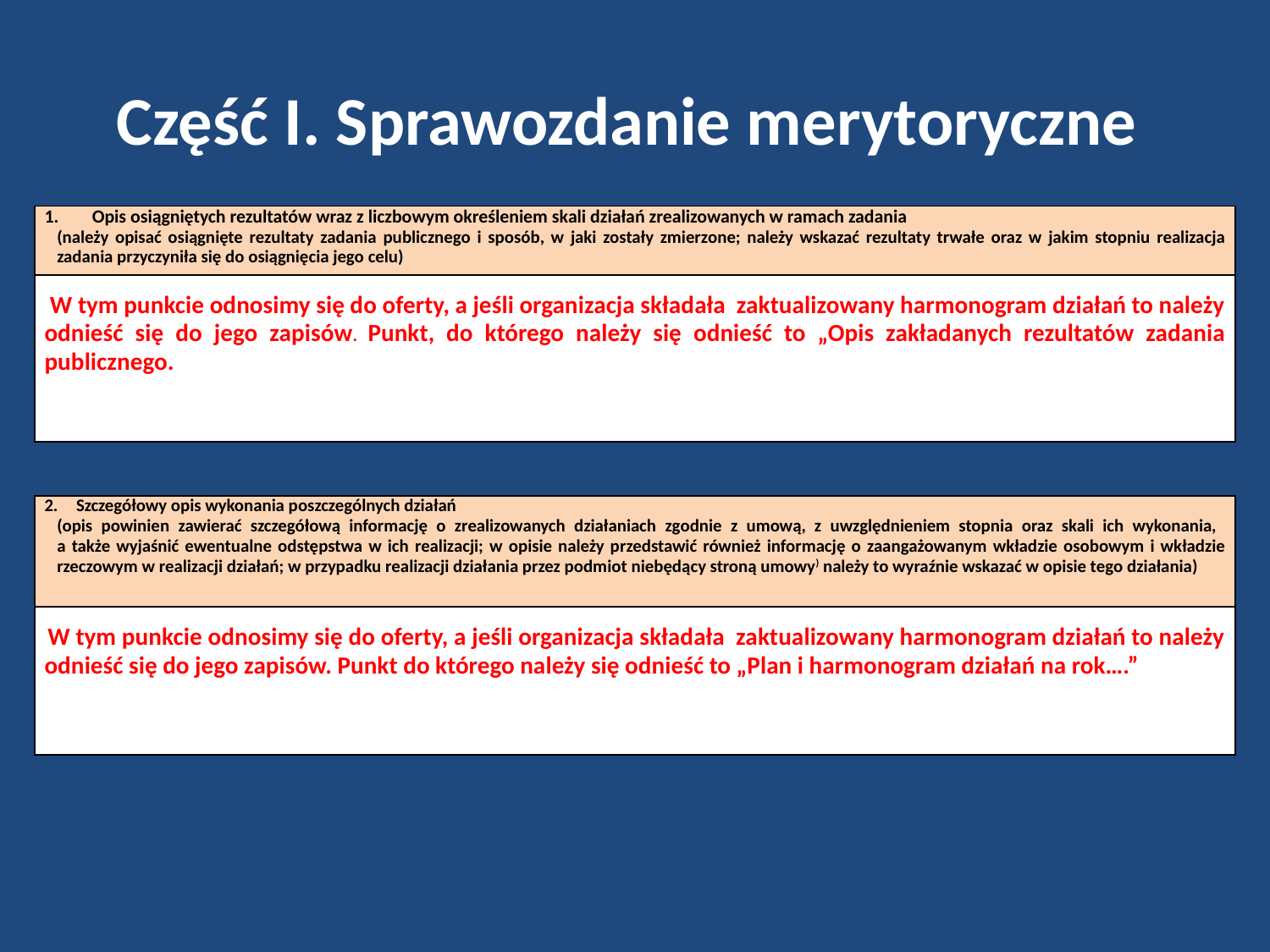

# Część I. Sprawozdanie merytoryczne
| Opis osiągniętych rezultatów wraz z liczbowym określeniem skali działań zrealizowanych w ramach zadania (należy opisać osiągnięte rezultaty zadania publicznego i sposób, w jaki zostały zmierzone; należy wskazać rezultaty trwałe oraz w jakim stopniu realizacja zadania przyczyniła się do osiągnięcia jego celu) |
| --- |
| W tym punkcie odnosimy się do oferty, a jeśli organizacja składała zaktualizowany harmonogram działań to należy odnieść się do jego zapisów. Punkt, do którego należy się odnieść to „Opis zakładanych rezultatów zadania publicznego. |

| Szczegółowy opis wykonania poszczególnych działań (opis powinien zawierać szczegółową informację o zrealizowanych działaniach zgodnie z umową, z uwzględnieniem stopnia oraz skali ich wykonania, a także wyjaśnić ewentualne odstępstwa w ich realizacji; w opisie należy przedstawić również informację o zaangażowanym wkładzie osobowym i wkładzie rzeczowym w realizacji działań; w przypadku realizacji działania przez podmiot niebędący stroną umowy) należy to wyraźnie wskazać w opisie tego działania) |
| --- |
| W tym punkcie odnosimy się do oferty, a jeśli organizacja składała zaktualizowany harmonogram działań to należy odnieść się do jego zapisów. Punkt do którego należy się odnieść to „Plan i harmonogram działań na rok….” |